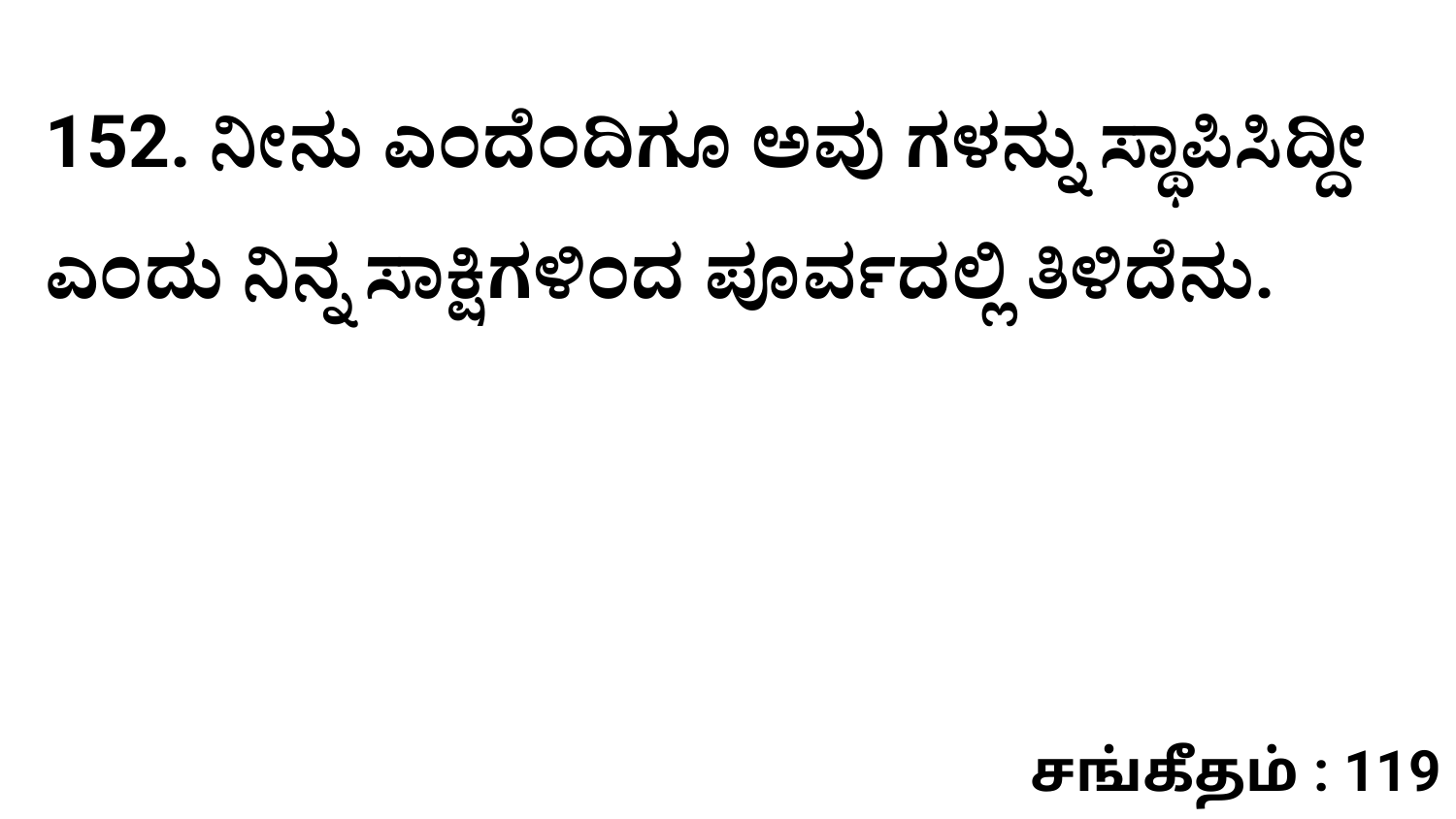

152. ನೀನು ಎಂದೆಂದಿಗೂ ಅವು ಗಳನ್ನು ಸ್ಥಾಪಿಸಿದ್ದೀ ಎಂದು ನಿನ್ನ ಸಾಕ್ಷಿಗಳಿಂದ ಪೂರ್ವದಲ್ಲಿ ತಿಳಿದೆನು.
சங்கீதம் : 119